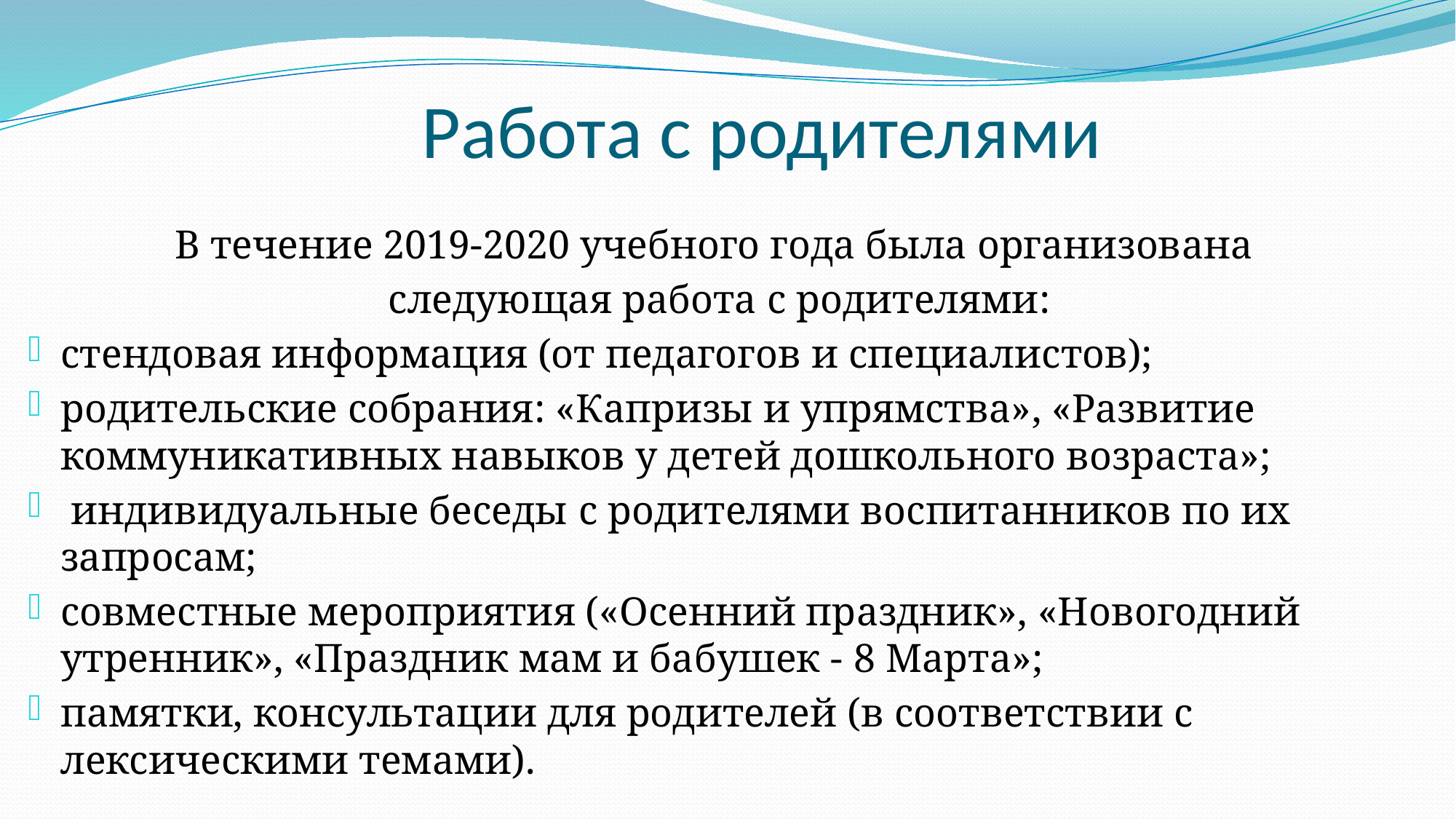

# Работа с родителями
В течение 2019-2020 учебного года была организована
следующая работа с родителями:
стендовая информация (от педагогов и специалистов);
родительские собрания: «Капризы и упрямства», «Развитие коммуникативных навыков у детей дошкольного возраста»;
 индивидуальные беседы с родителями воспитанников по их запросам;
совместные мероприятия («Осенний праздник», «Новогодний утренник», «Праздник мам и бабушек - 8 Марта»;
памятки, консультации для родителей (в соответствии с лексическими темами).